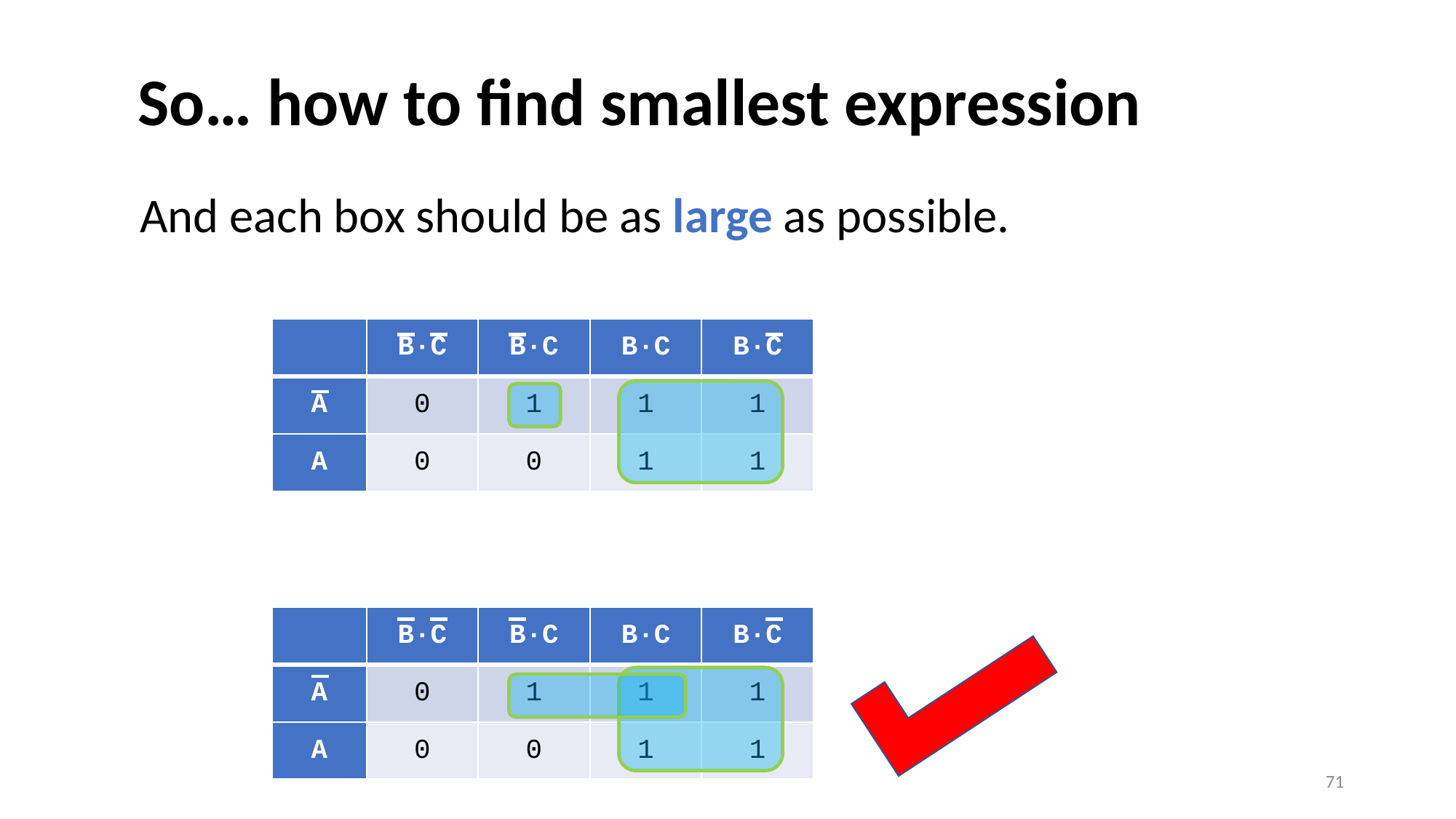

# So… how to find smallest expression
And each box should be as large as possible.
|  | B·C | B·C | B·C | B·C |
| --- | --- | --- | --- | --- |
| A | 0 | 1 | 1 | 1 |
| A | 0 | 0 | 1 | 1 |

|  | B·C | B·C | B·C | B·C |
| --- | --- | --- | --- | --- |
| A | 0 | 1 | 1 | 1 |
| A | 0 | 0 | 1 | 1 |

71